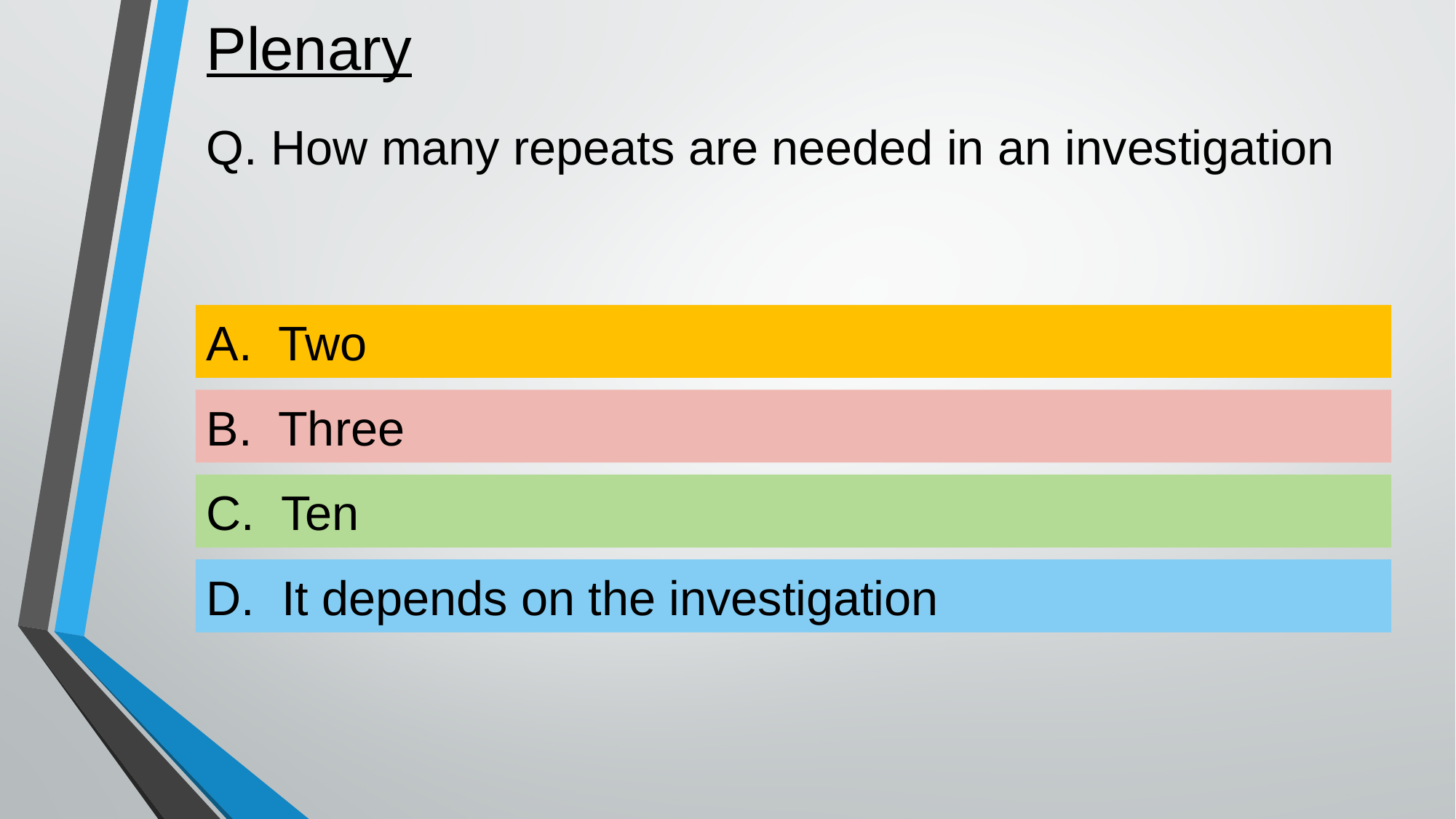

# Plenary
Q. How many repeats are needed in an investigation
A.  Two
B.  Three
C.  Ten
D.  It depends on the investigation